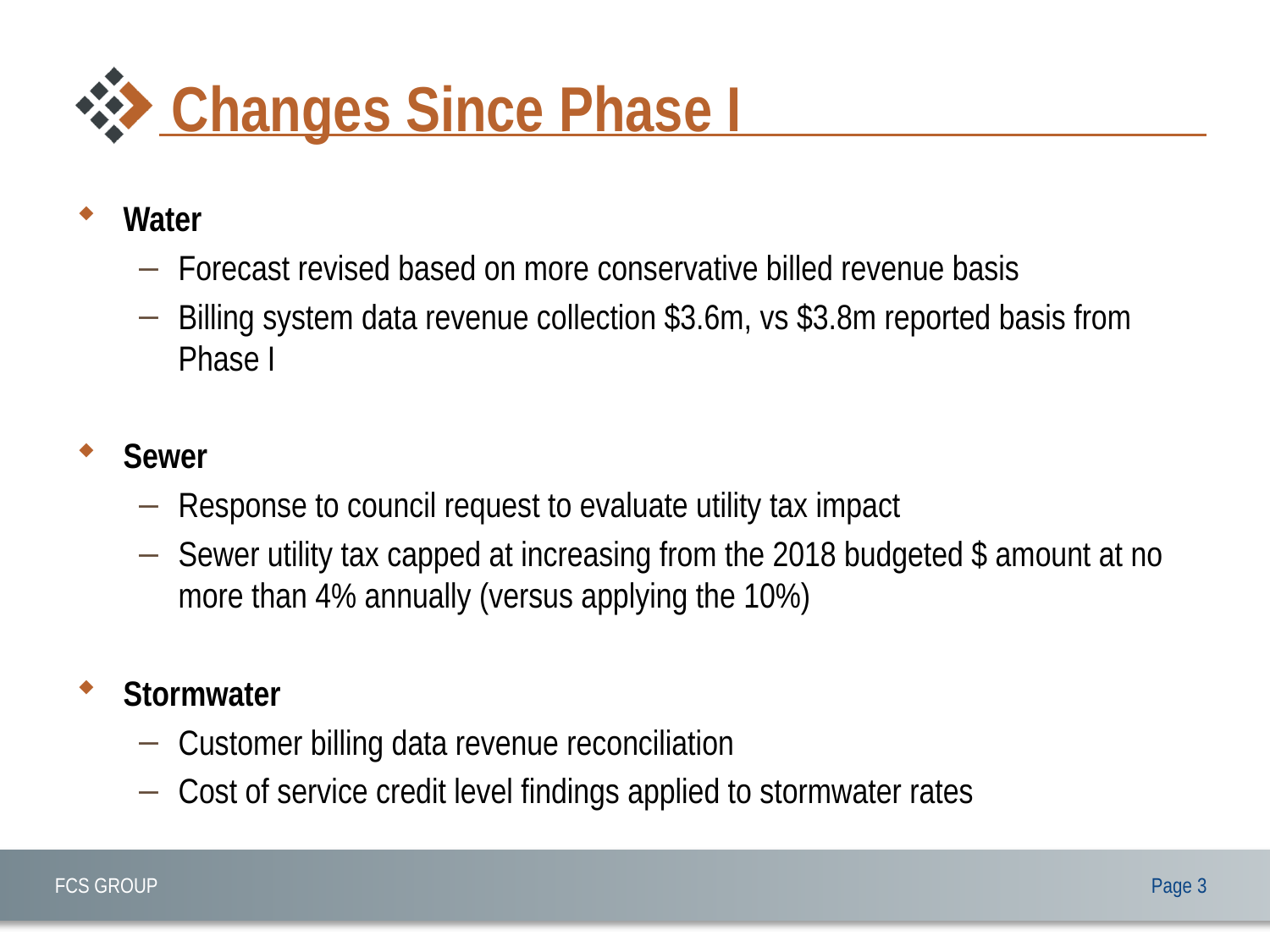

# Changes Since Phase I
Water
Forecast revised based on more conservative billed revenue basis
Billing system data revenue collection $3.6m, vs $3.8m reported basis from Phase I

Sewer
Response to council request to evaluate utility tax impact
Sewer utility tax capped at increasing from the 2018 budgeted $ amount at no more than 4% annually (versus applying the 10%)

Stormwater
Customer billing data revenue reconciliation
Cost of service credit level findings applied to stormwater rates